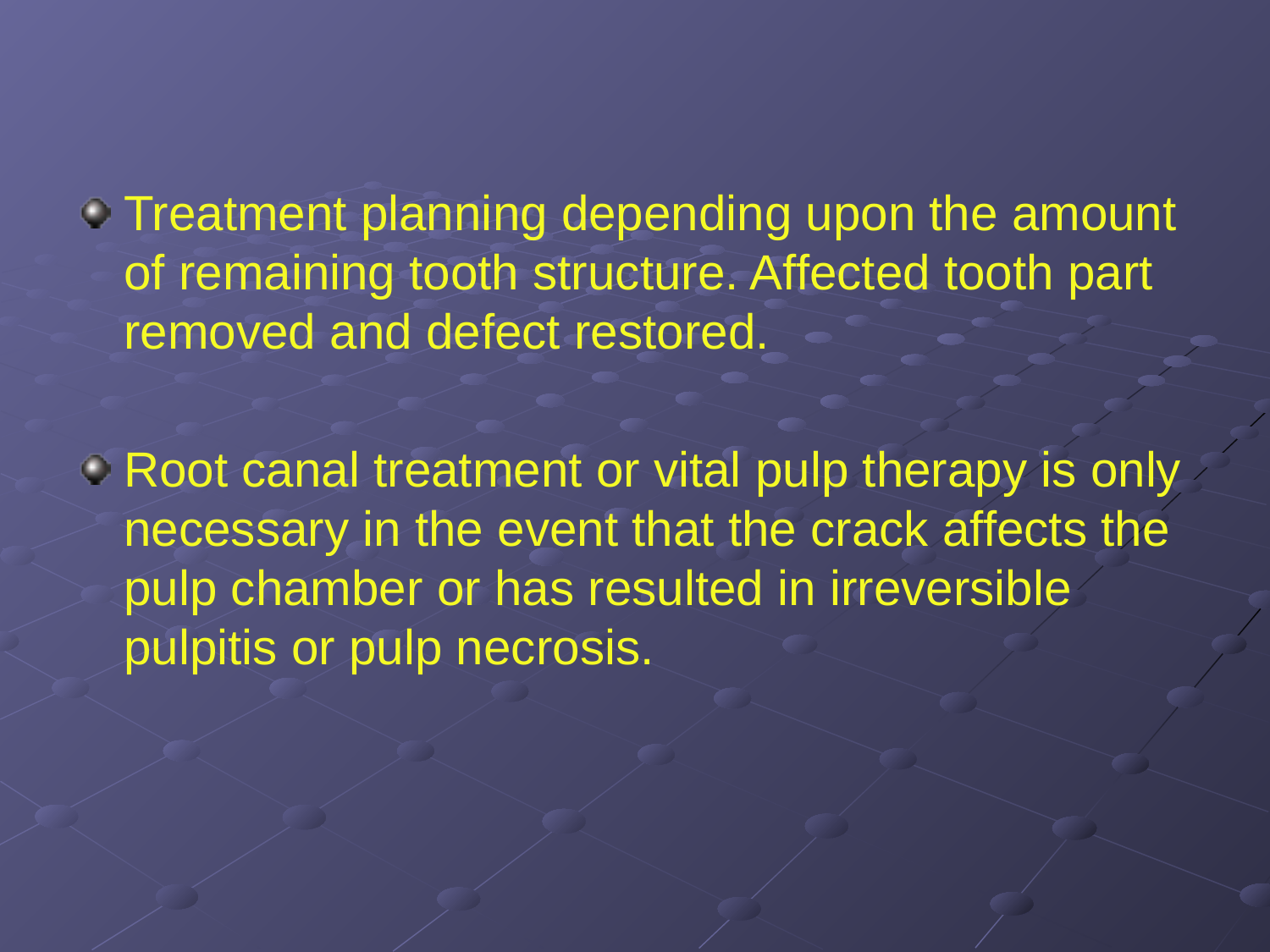

Treatment planning depending upon the amount of remaining tooth structure. Affected tooth part removed and defect restored.

Root canal treatment or vital pulp therapy is only necessary in the event that the crack affects the pulp chamber or has resulted in irreversible pulpitis or pulp necrosis.